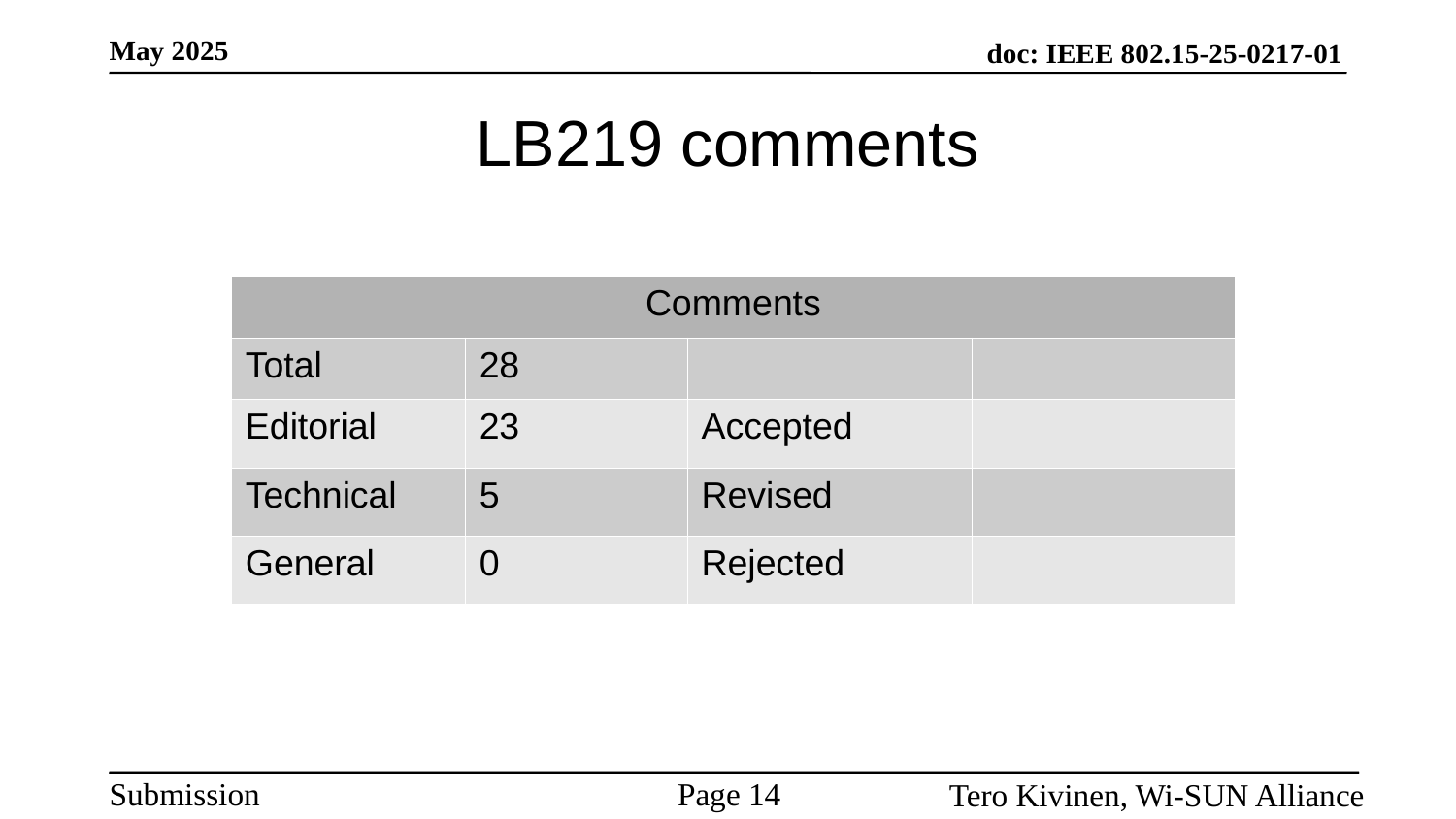

# LB219 comments
| Comments |  |  |  |
| --- | --- | --- | --- |
| Total | 28 |  |  |
| Editorial | 23 | Accepted |  |
| Technical | 5 | Revised |  |
| General | 0 | Rejected |  |